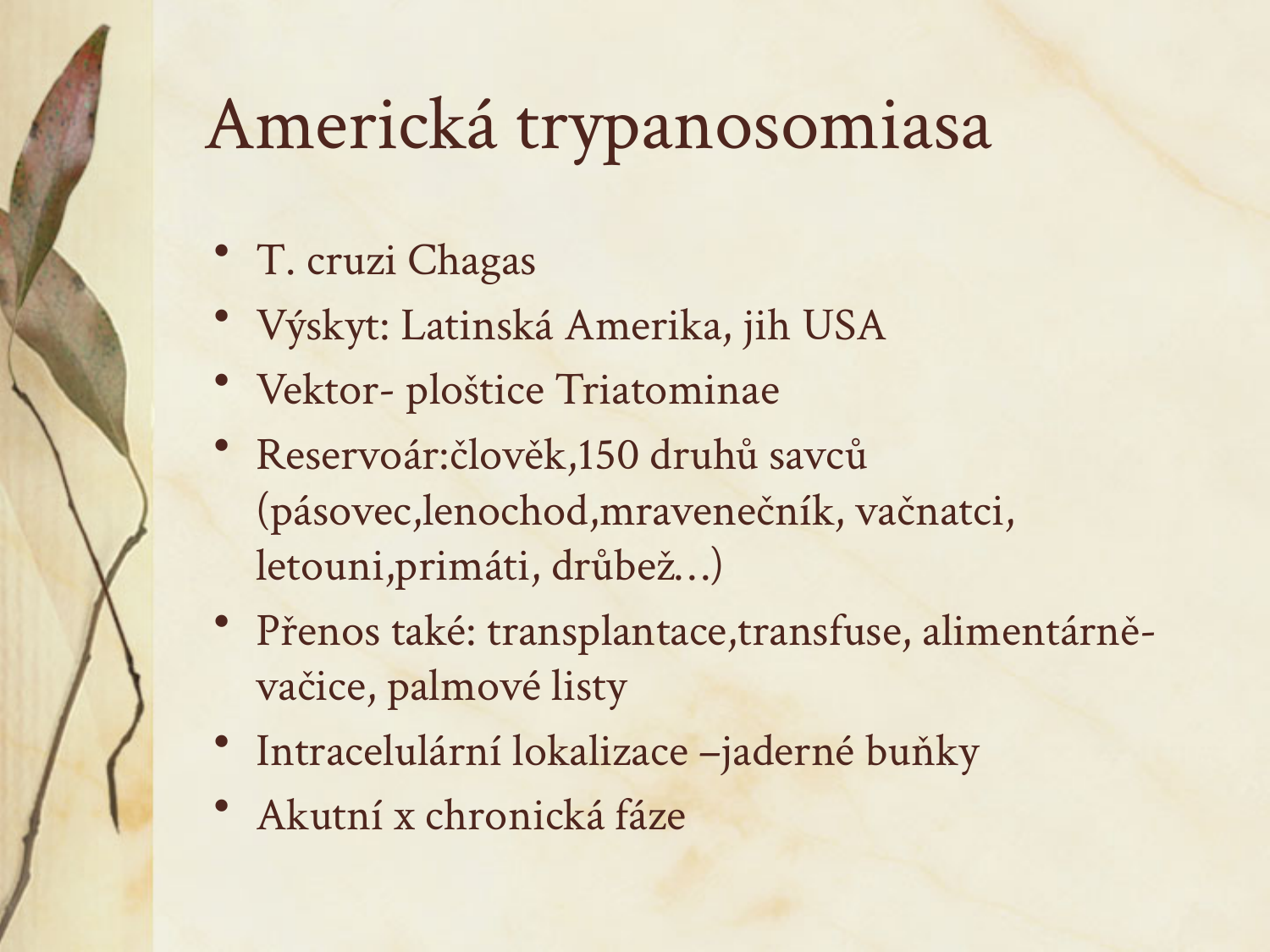

# Americká trypanosomiasa
T. cruzi Chagas
Výskyt: Latinská Amerika, jih USA
Vektor- ploštice Triatominae
Reservoár:člověk,150 druhů savců (pásovec,lenochod,mravenečník, vačnatci, letouni,primáti, drůbež…)
Přenos také: transplantace,transfuse, alimentárně-vačice, palmové listy
Intracelulární lokalizace –jaderné buňky
Akutní x chronická fáze